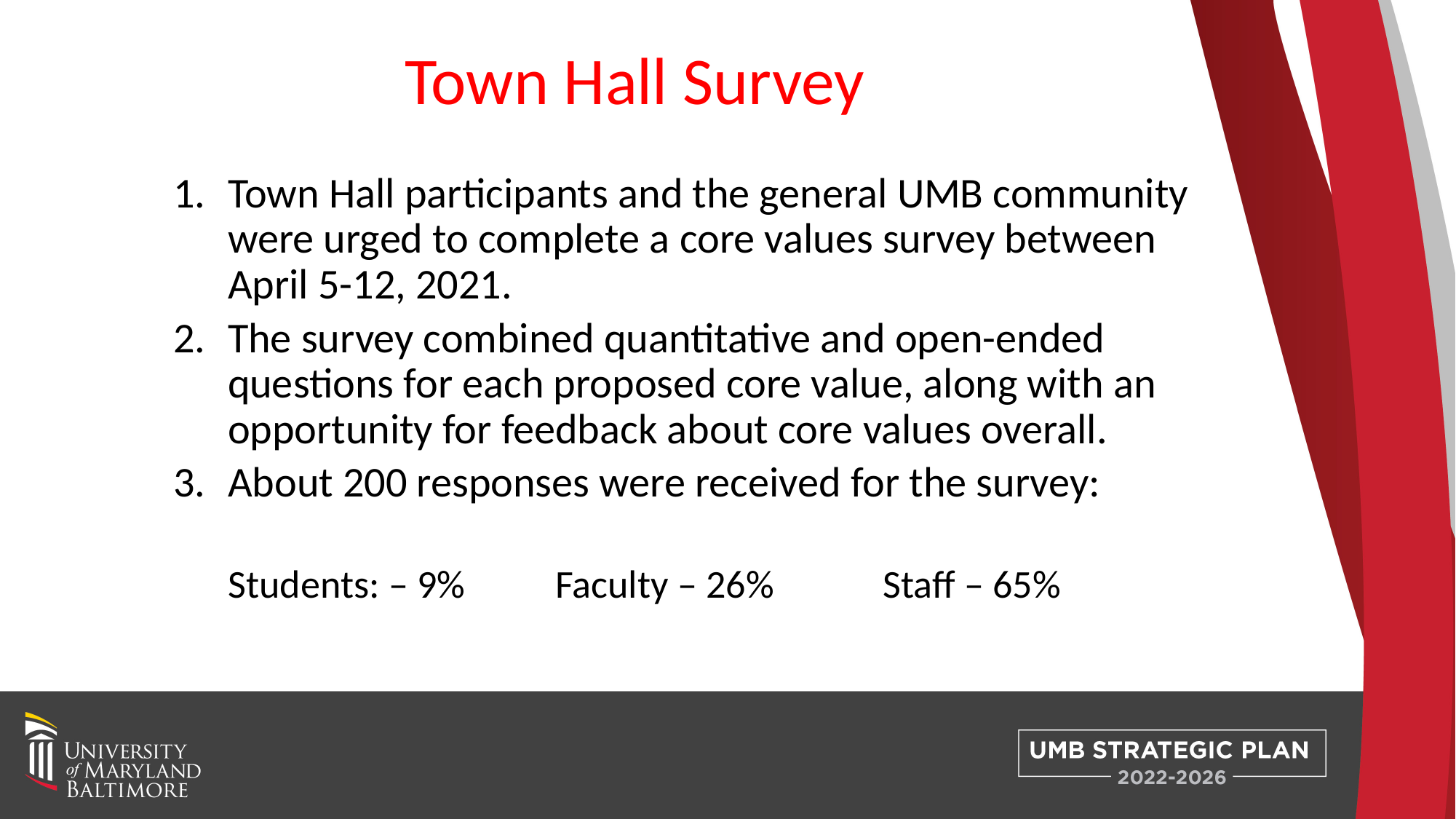

# Town Hall Survey
Town Hall participants and the general UMB community were urged to complete a core values survey between April 5-12, 2021.
The survey combined quantitative and open-ended questions for each proposed core value, along with an opportunity for feedback about core values overall.
About 200 responses were received for the survey:

Students: – 9%	Faculty – 26%	Staff – 65%